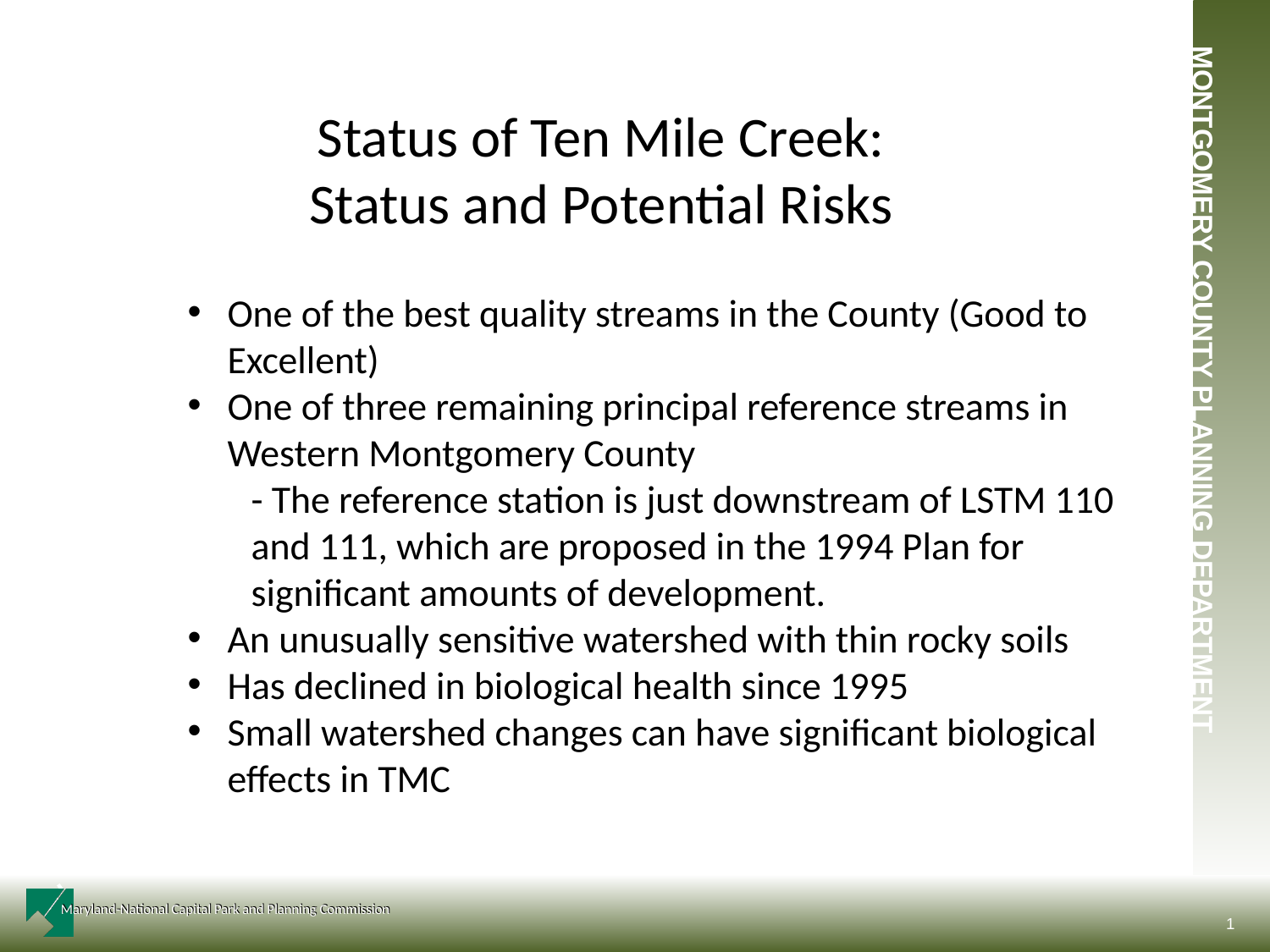

Status of Ten Mile Creek:
Status and Potential Risks
One of the best quality streams in the County (Good to Excellent)
One of three remaining principal reference streams in Western Montgomery County
- The reference station is just downstream of LSTM 110 and 111, which are proposed in the 1994 Plan for significant amounts of development.
An unusually sensitive watershed with thin rocky soils
Has declined in biological health since 1995
Small watershed changes can have significant biological effects in TMC

1